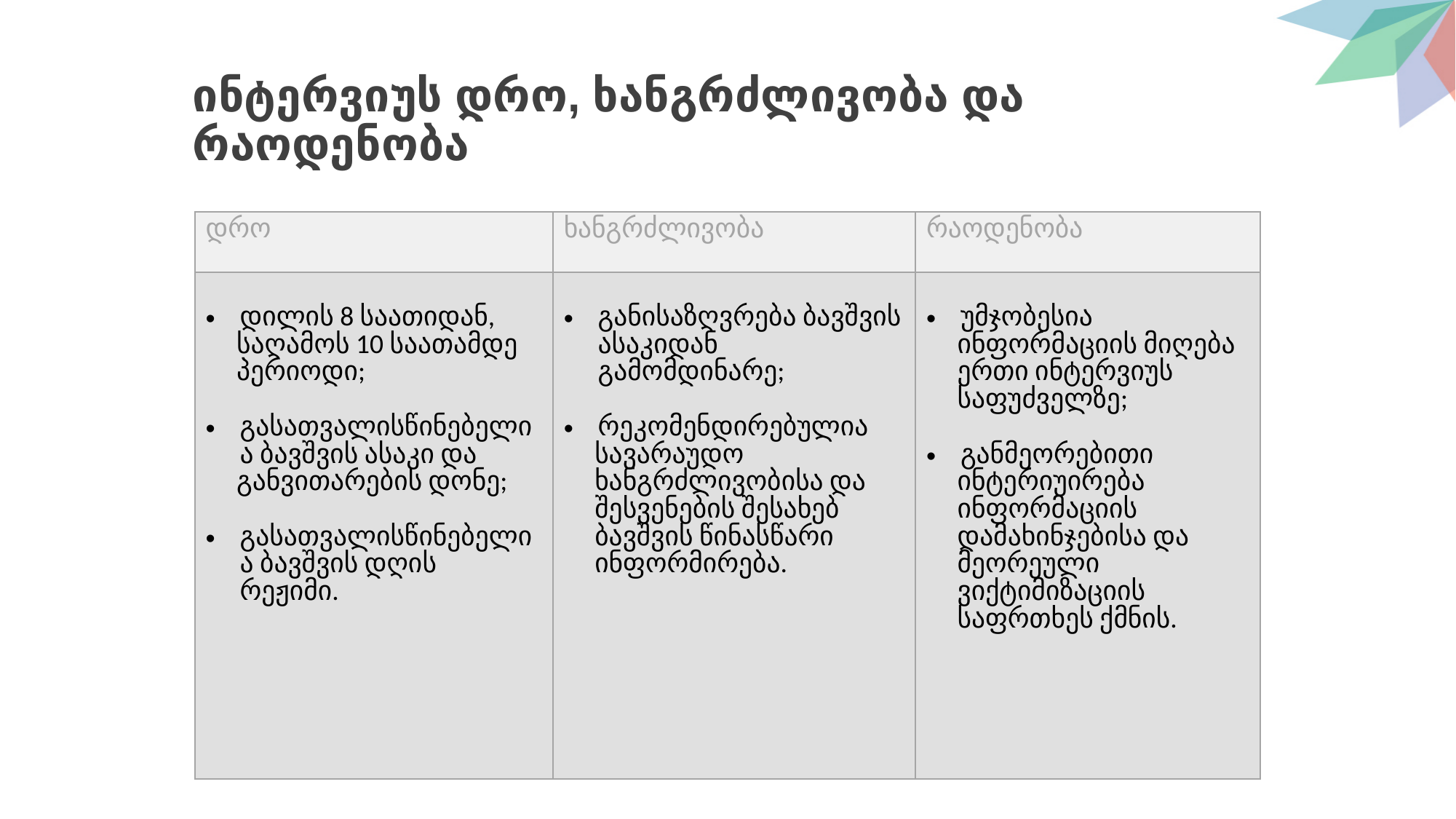

# ინტერვიუს დრო, ხანგრძლივობა და რაოდენობა
| დრო | ხანგრძლივობა | რაოდენობა |
| --- | --- | --- |
| დილის 8 საათიდან, საღამოს 10 საათამდე პერიოდი; გასათვალისწინებელია ბავშვის ასაკი და განვითარების დონე; გასათვალისწინებელია ბავშვის დღის რეჟიმი. | განისაზღვრება ბავშვის ასაკიდან გამომდინარე; რეკომენდირებულია სავარაუდო ხანგრძლივობისა და შესვენების შესახებ ბავშვის წინასწარი ინფორმირება. | უმჯობესია ინფორმაციის მიღება ერთი ინტერვიუს საფუძველზე; განმეორებითი ინტერიუირება ინფორმაციის დამახინჯებისა და მეორეული ვიქტიმიზაციის საფრთხეს ქმნის. |